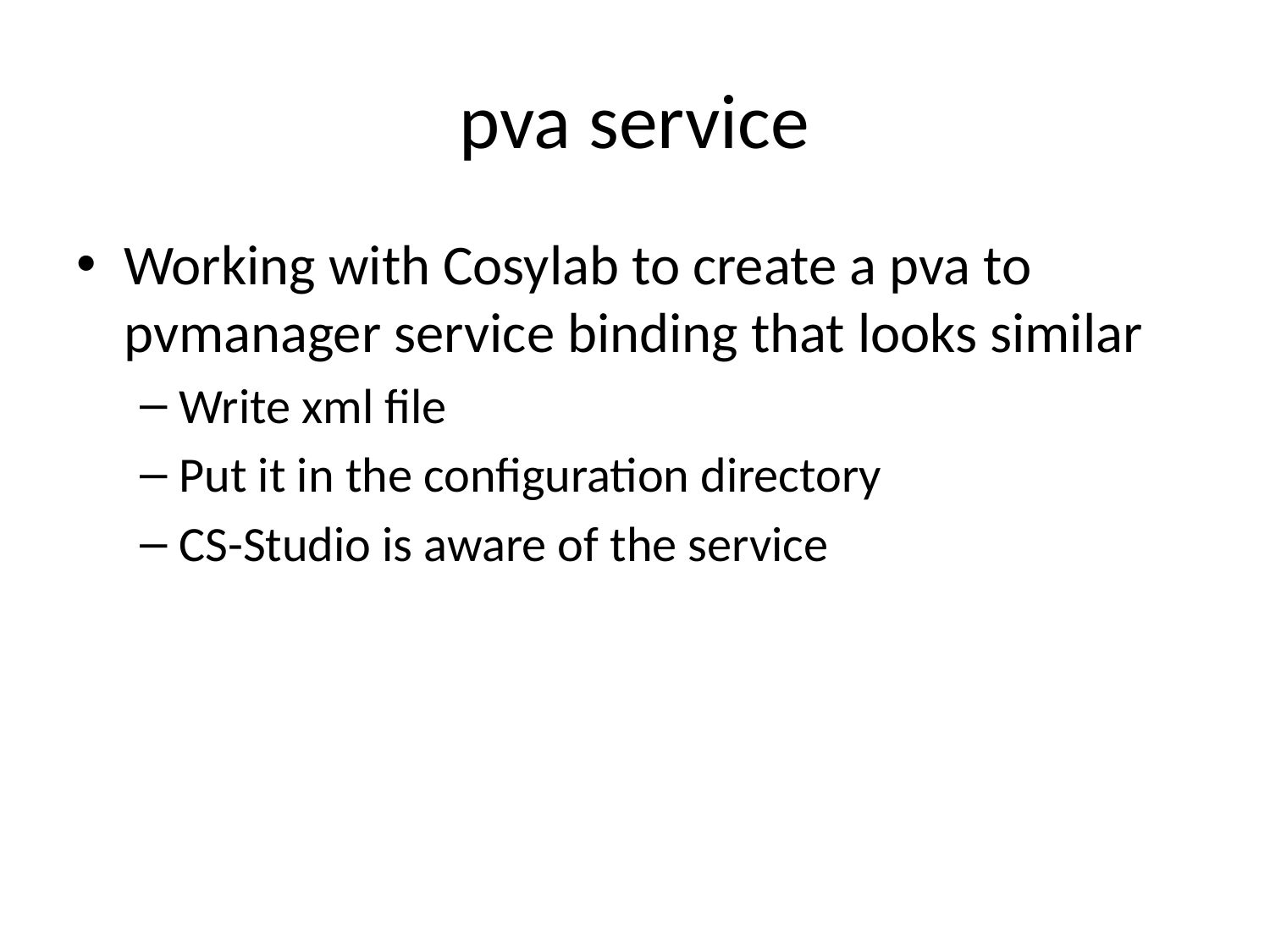

# pva service
Working with Cosylab to create a pva to pvmanager service binding that looks similar
Write xml file
Put it in the configuration directory
CS-Studio is aware of the service